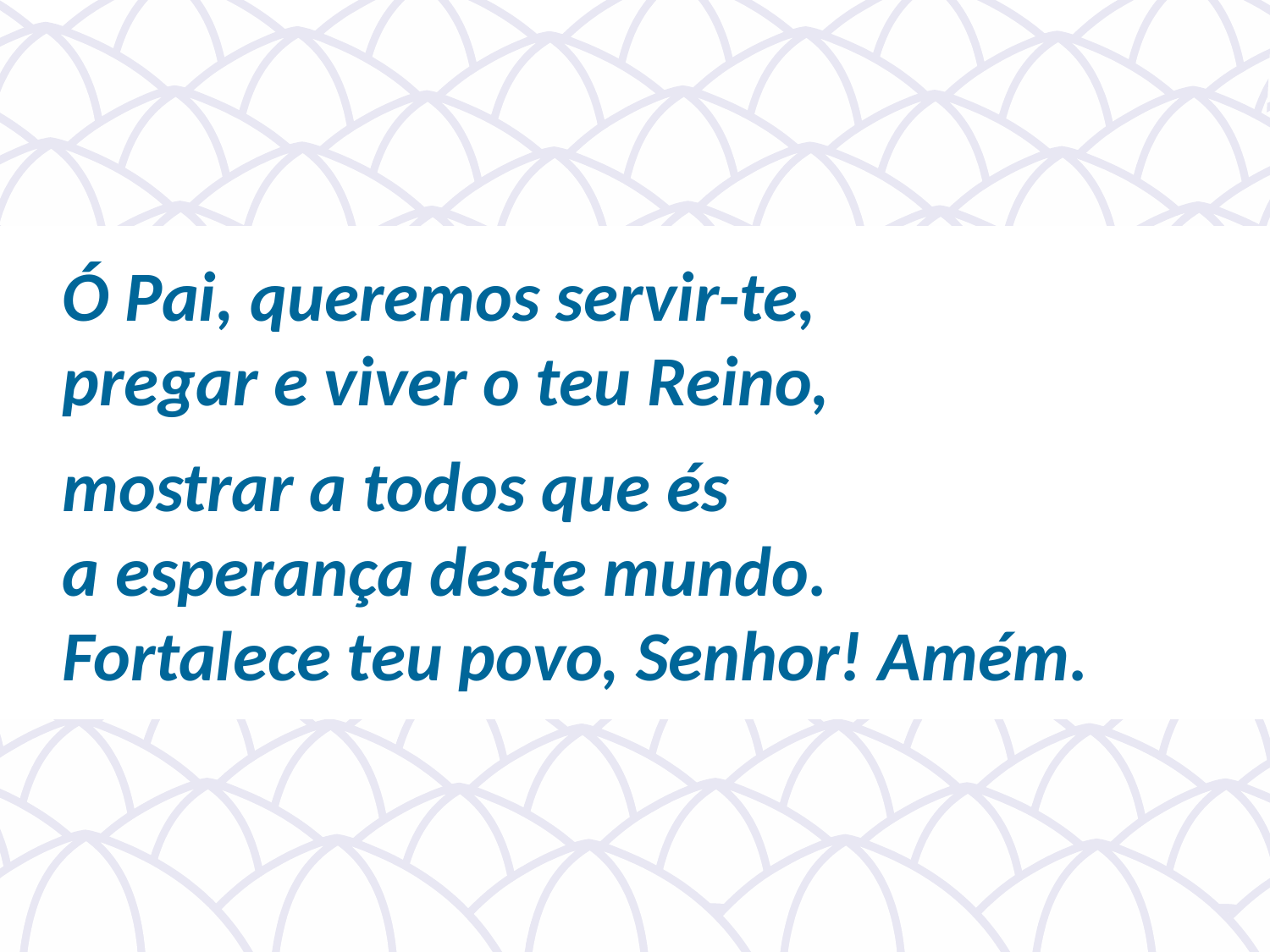

Ó Pai, queremos servir-te,
pregar e viver o teu Reino,
mostrar a todos que és
a esperança deste mundo.
Fortalece teu povo, Senhor! Amém.